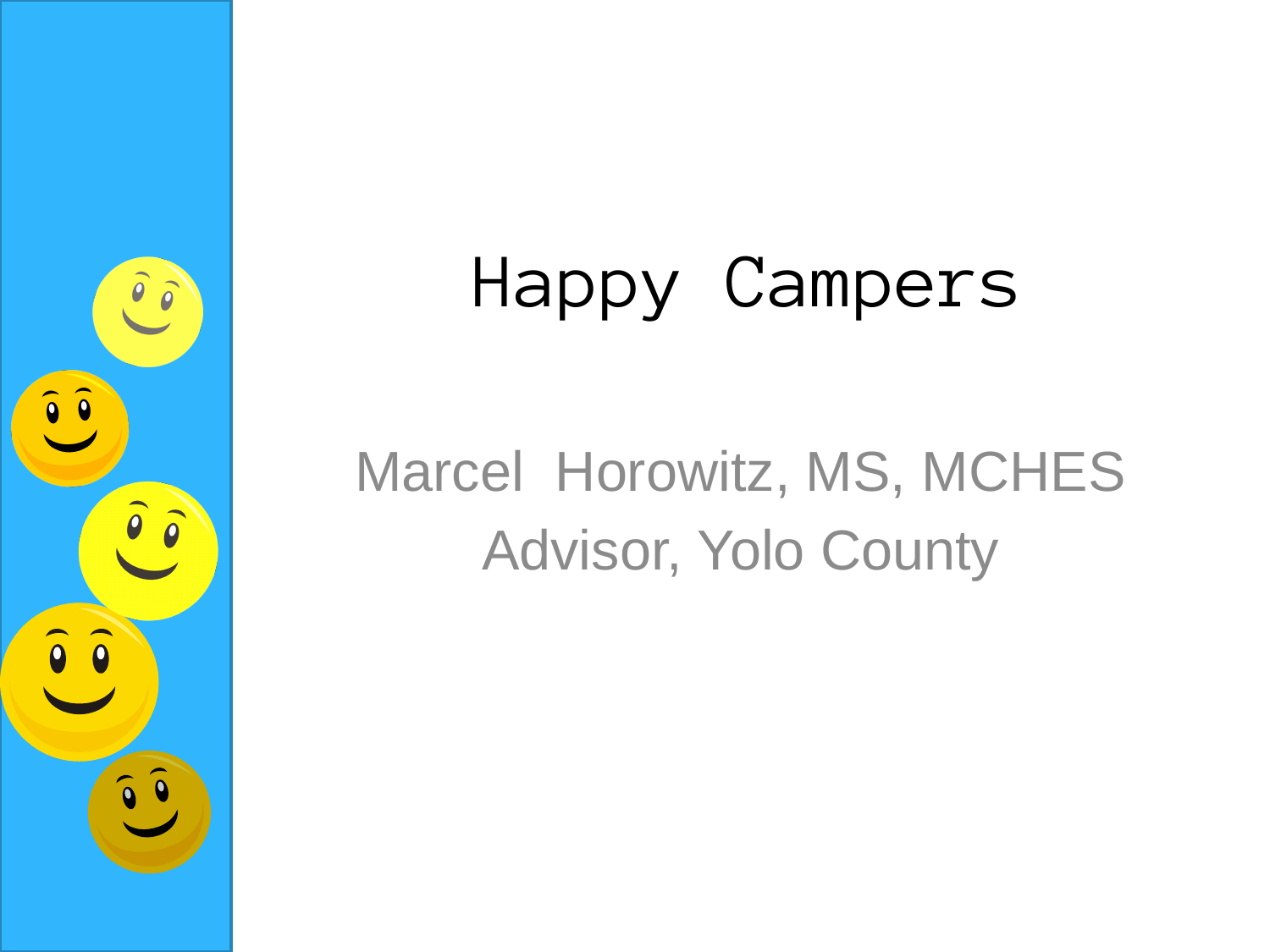

# Happy Campers
Marcel  Horowitz, MS, MCHES
Advisor, Yolo County